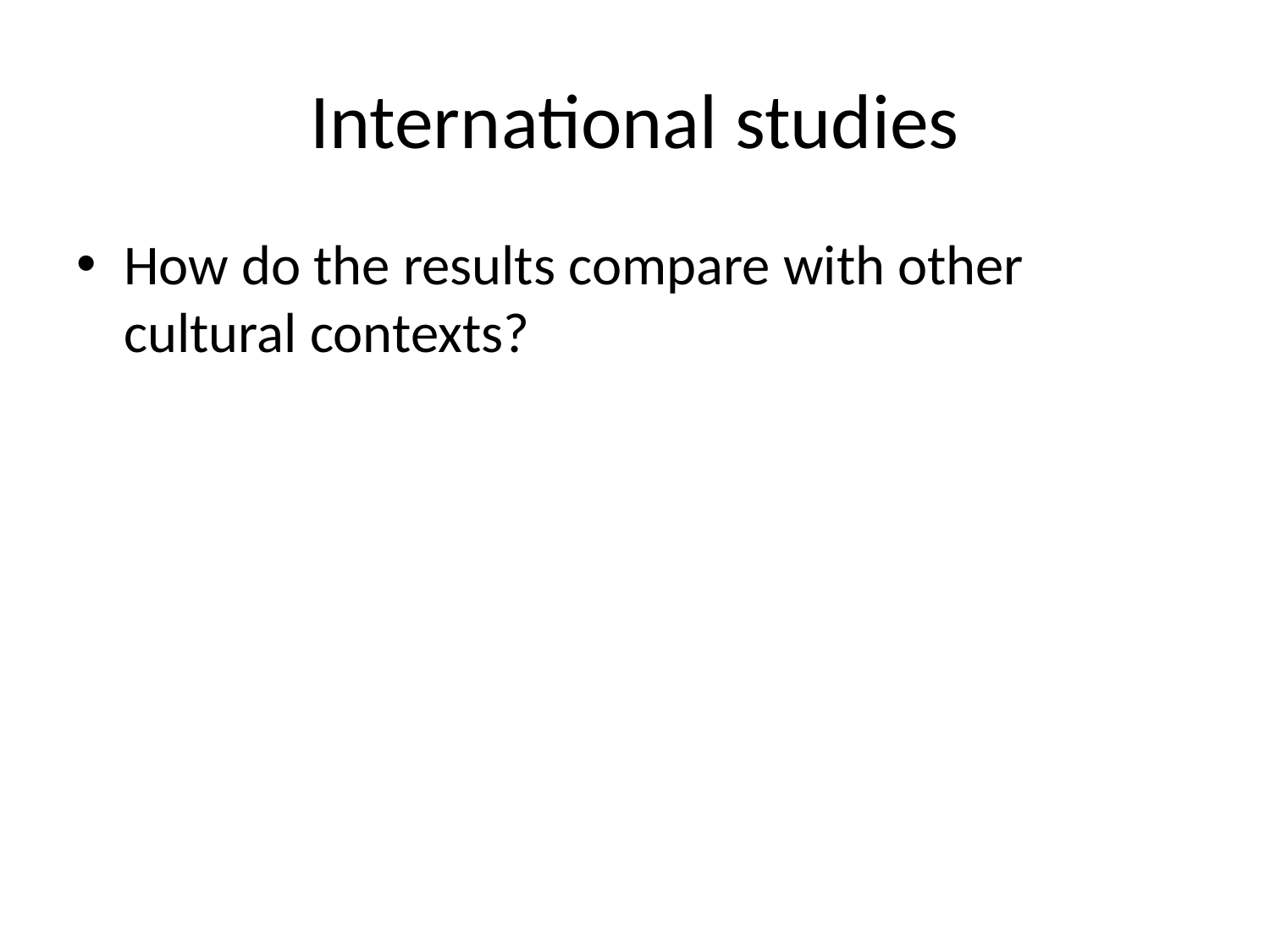

# International studies
How do the results compare with other cultural contexts?